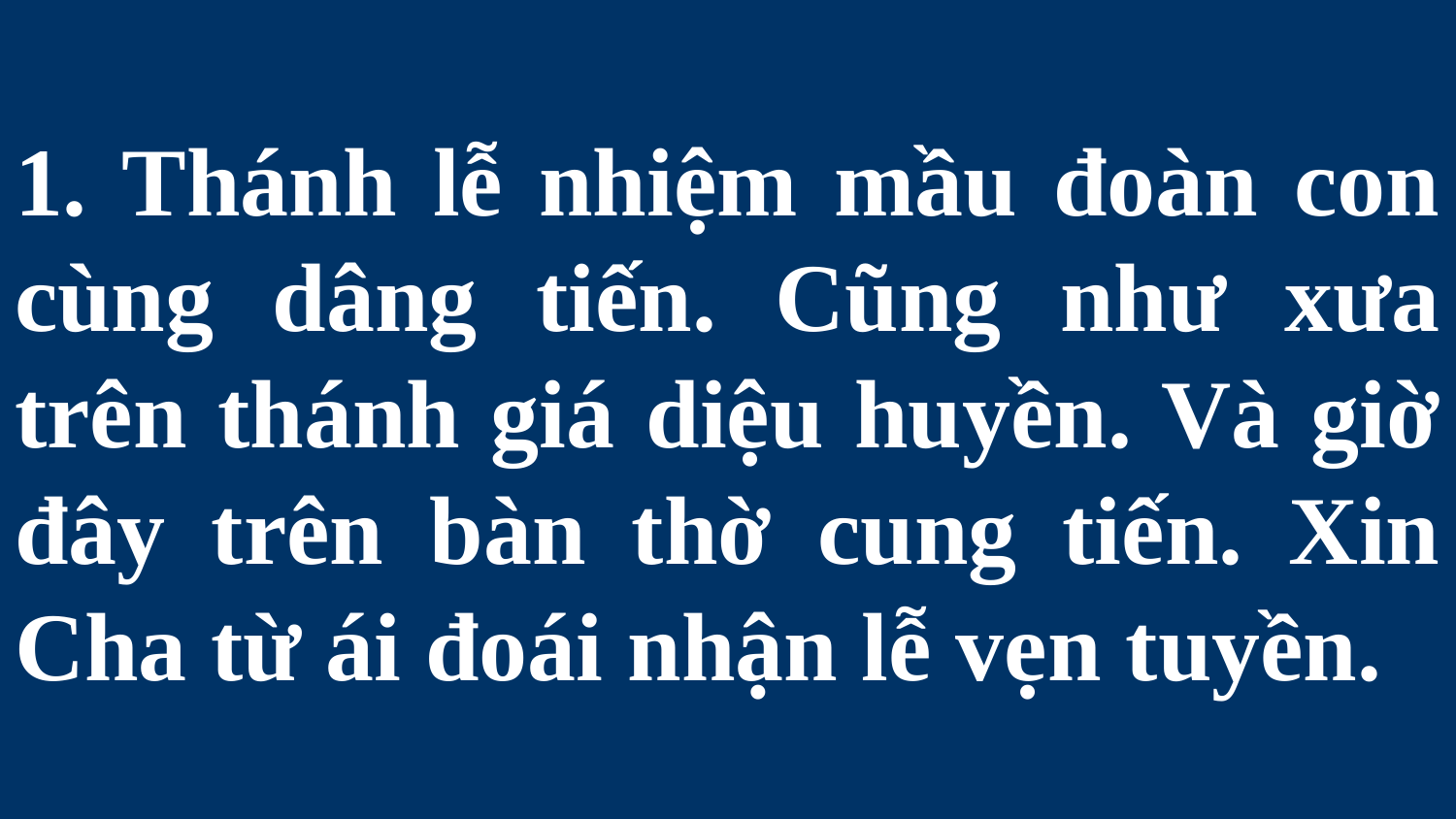

# 1. Thánh lễ nhiệm mầu đoàn con cùng dâng tiến. Cũng như xưa trên thánh giá diệu huyền. Và giờ đây trên bàn thờ cung tiến. Xin Cha từ ái đoái nhận lễ vẹn tuyền.